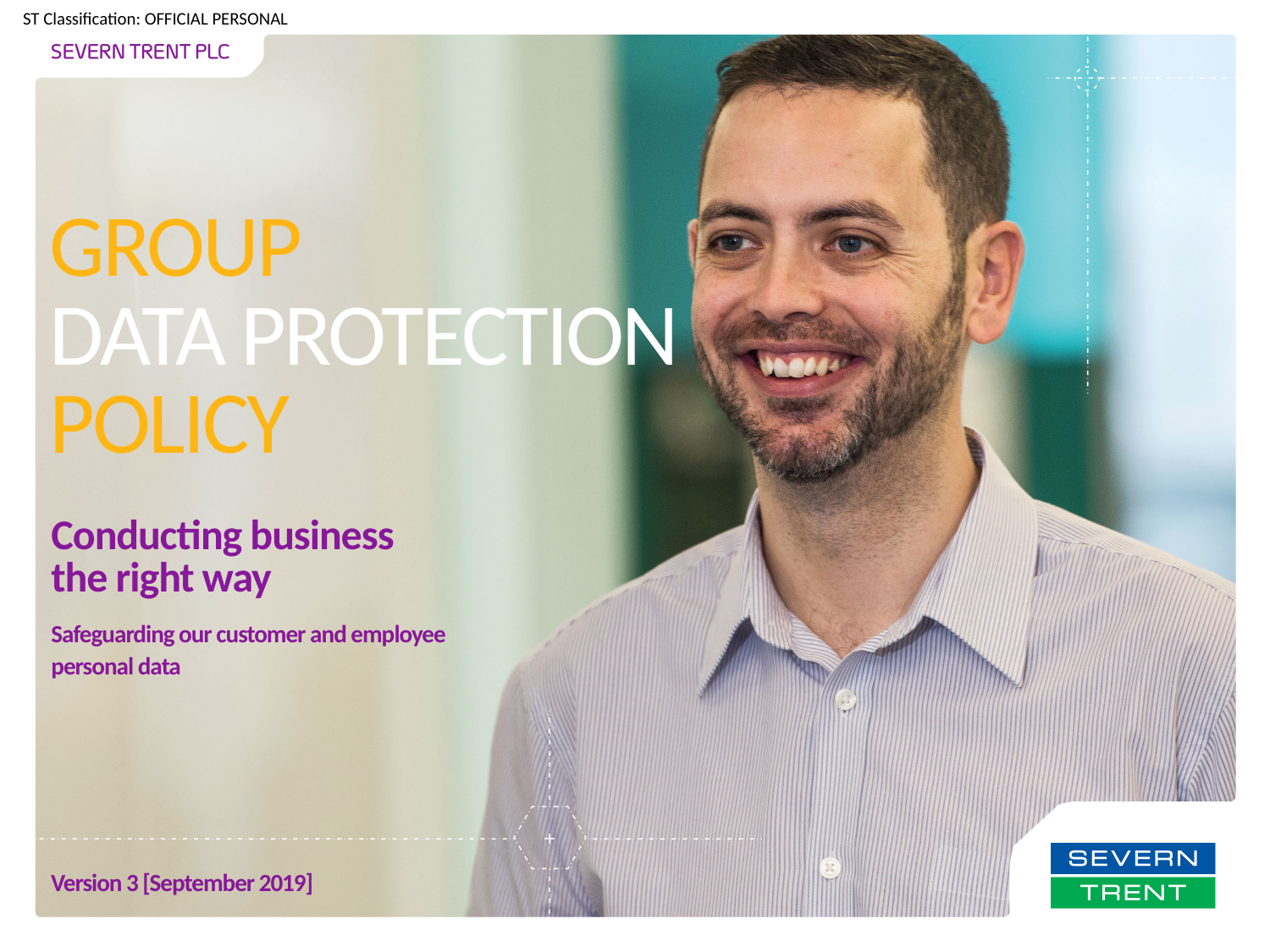

GROUP
DATA PROTECTION
POLICY
# Conducting business the right way
Safeguarding our customer and employee personal data
Version 3 [September 2019]